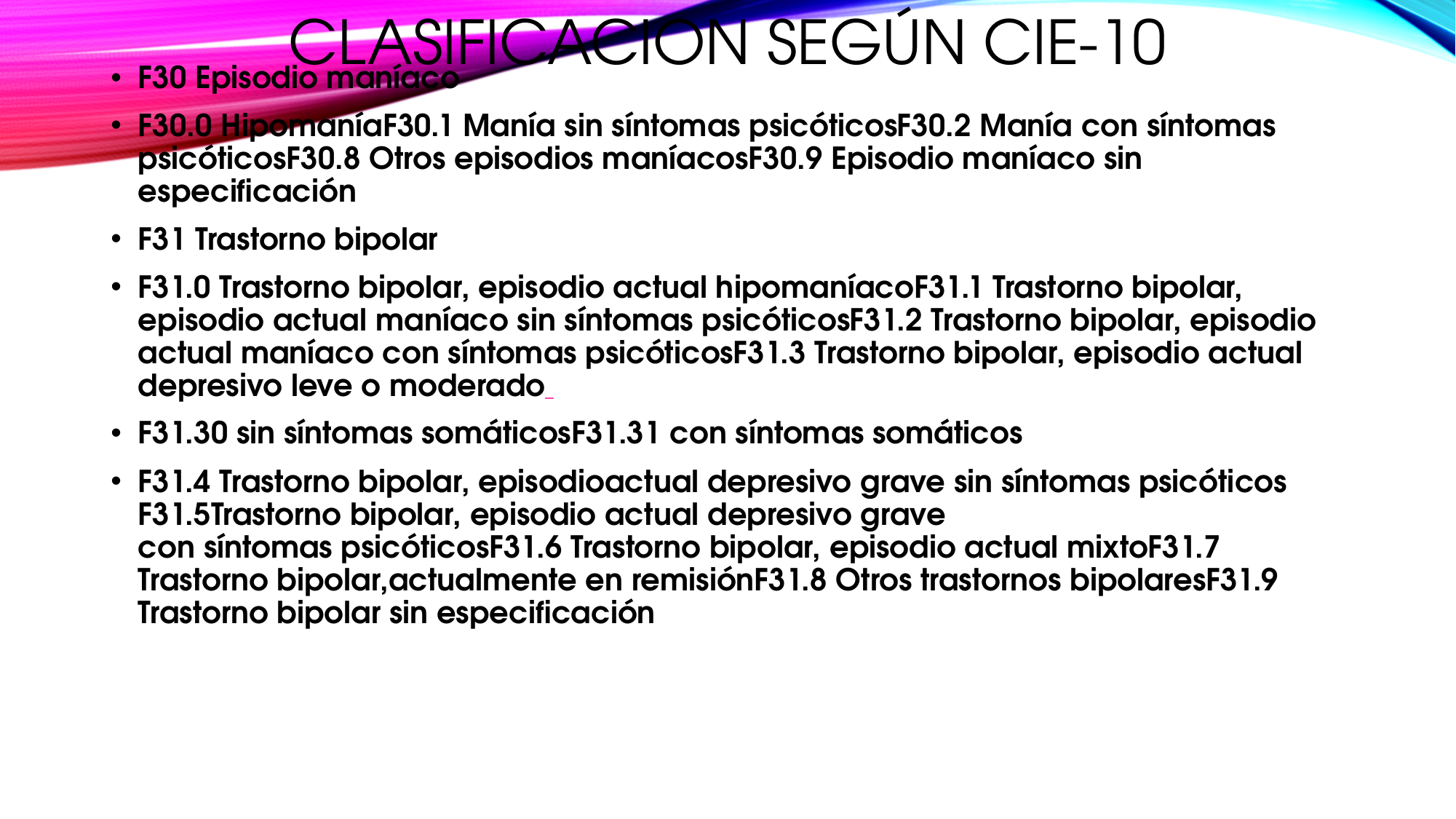

# CLASIFICACION SEGÚN CIE-10
F30 Episodio maníaco
F30.0 Hipomanía
F30.1 Manía sin síntomas psicóticos
F30.2 Manía con síntomas psicóticos
F30.8 Otros episodios maníacos
F30.9 Episodio maníaco sin especificación
F31 Trastorno bipolar
F31.0 Trastorno bipolar, episodio actual hipomaníaco
F31.1 Trastorno bipolar, episodio actual maníaco sin síntomas psicóticos
F31.2 Trastorno bipolar, episodio actual maníaco con síntomas psicóticos
F31.3 Trastorno bipolar, episodio actual depresivo leve o moderado
F31.30 sin síntomas somáticos
F31.31 con síntomas somáticos
F31.4 Trastorno bipolar, episodioactual depresivo grave sin síntomas psicóticos
F31.5Trastorno bipolar, episodio actual depresivo grave
con síntomas psicóticos
F31.6 Trastorno bipolar, episodio actual mixto
F31.7 Trastorno bipolar,actualmente en remisión
F31.8 Otros trastornos bipolares
F31.9 Trastorno bipolar sin especificación